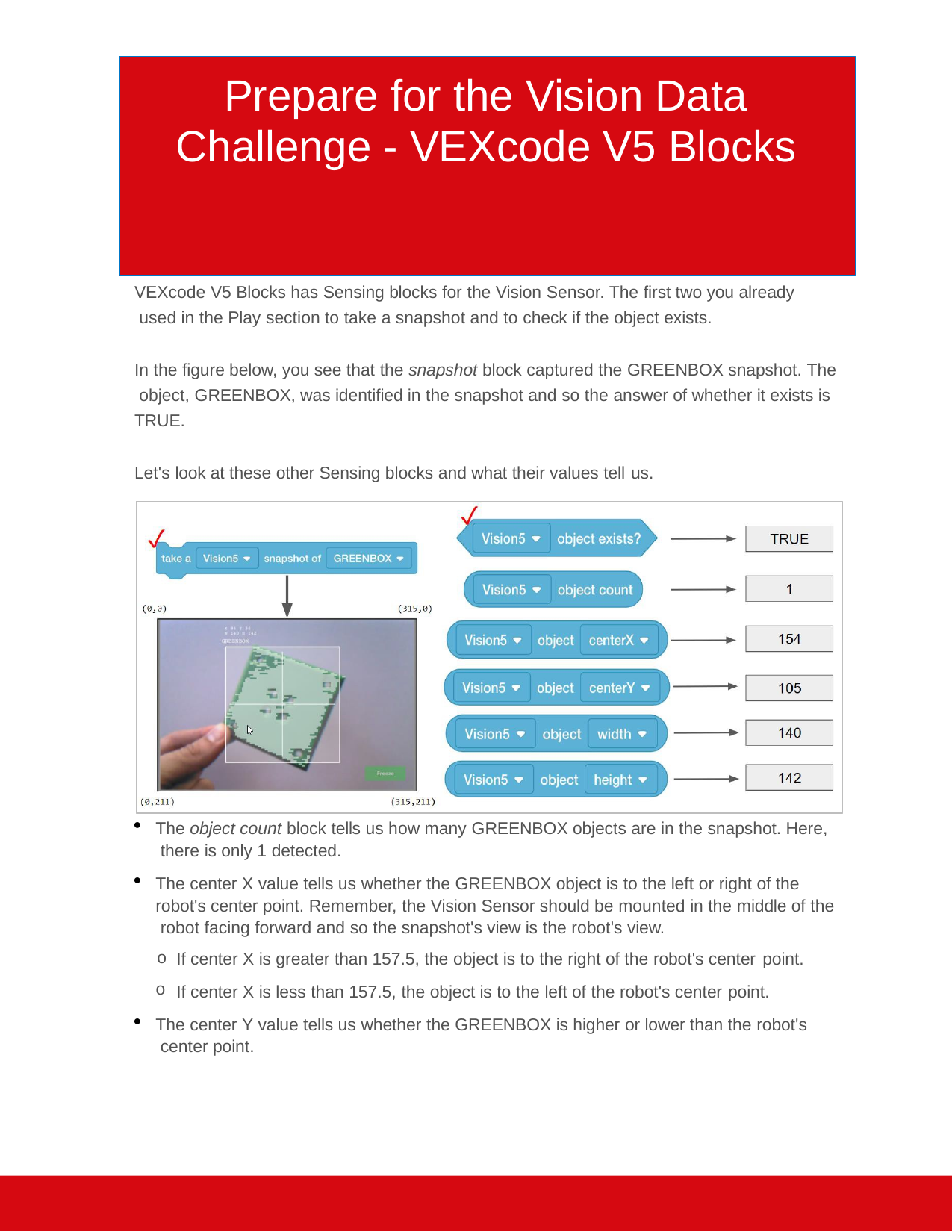

# Prepare for the Vision Data  Challenge - VEXcode V5 Blocks
The Vision Sensor's Sensing Blocks
VEXcode V5 Blocks has Sensing blocks for the Vision Sensor. The first two you already  used in the Play section to take a snapshot and to check if the object exists.

In the figure below, you see that the snapshot block captured the GREENBOX snapshot. The  object, GREENBOX, was identified in the snapshot and so the answer of whether it exists is  TRUE.

Let's look at these other Sensing blocks and what their values tell us.

The object count block tells us how many GREENBOX objects are in the snapshot. Here,  there is only 1 detected.
The center X value tells us whether the GREENBOX object is to the left or right of the  robot's center point. Remember, the Vision Sensor should be mounted in the middle of the  robot facing forward and so the snapshot's view is the robot's view.
If center X is greater than 157.5, the object is to the right of the robot's center point.
If center X is less than 157.5, the object is to the left of the robot's center point.
The center Y value tells us whether the GREENBOX is higher or lower than the robot's  center point.